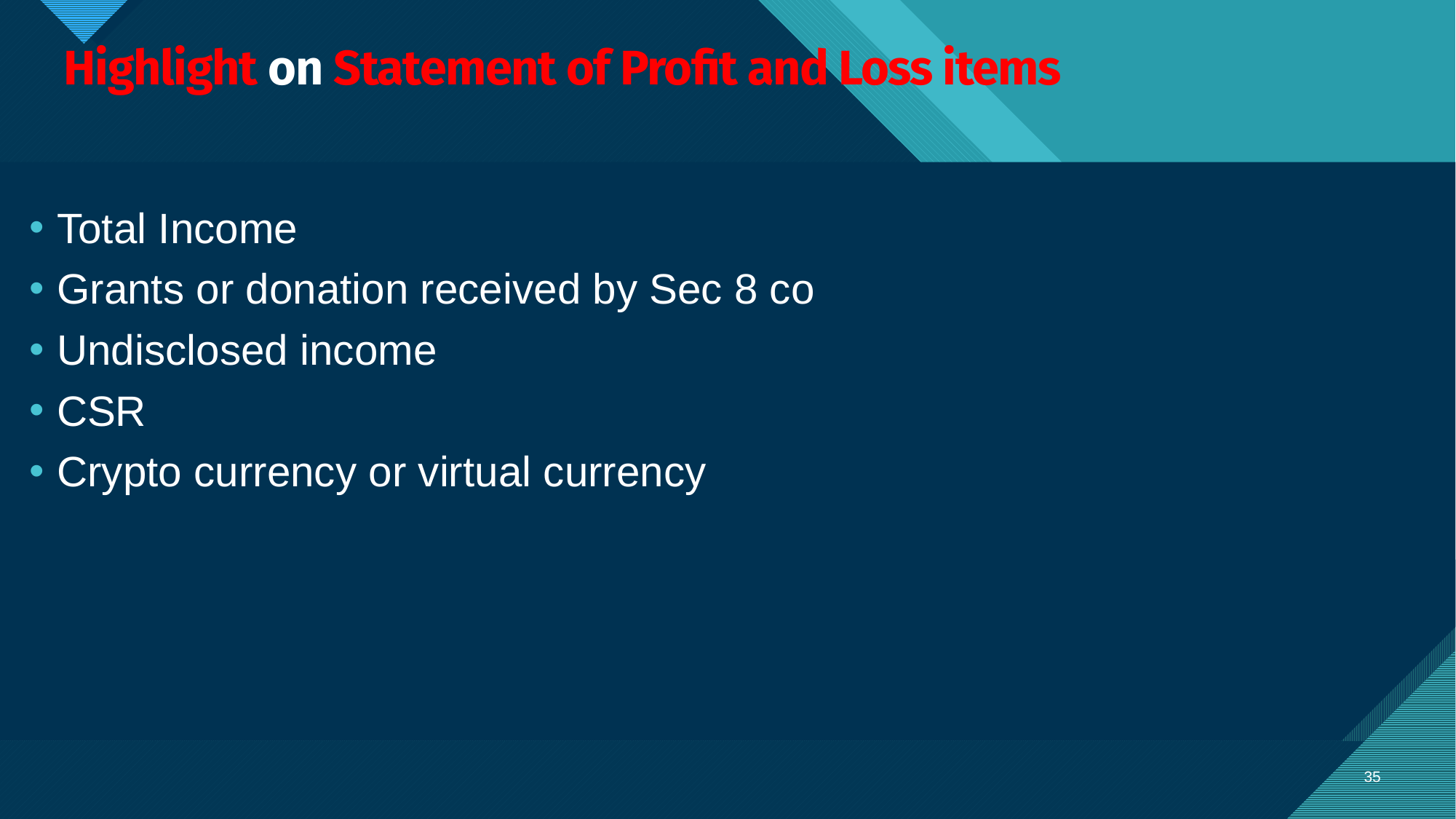

# Highlight on Statement of Profit and Loss items
Total Income
Grants or donation received by Sec 8 co
Undisclosed income
CSR
Crypto currency or virtual currency
35